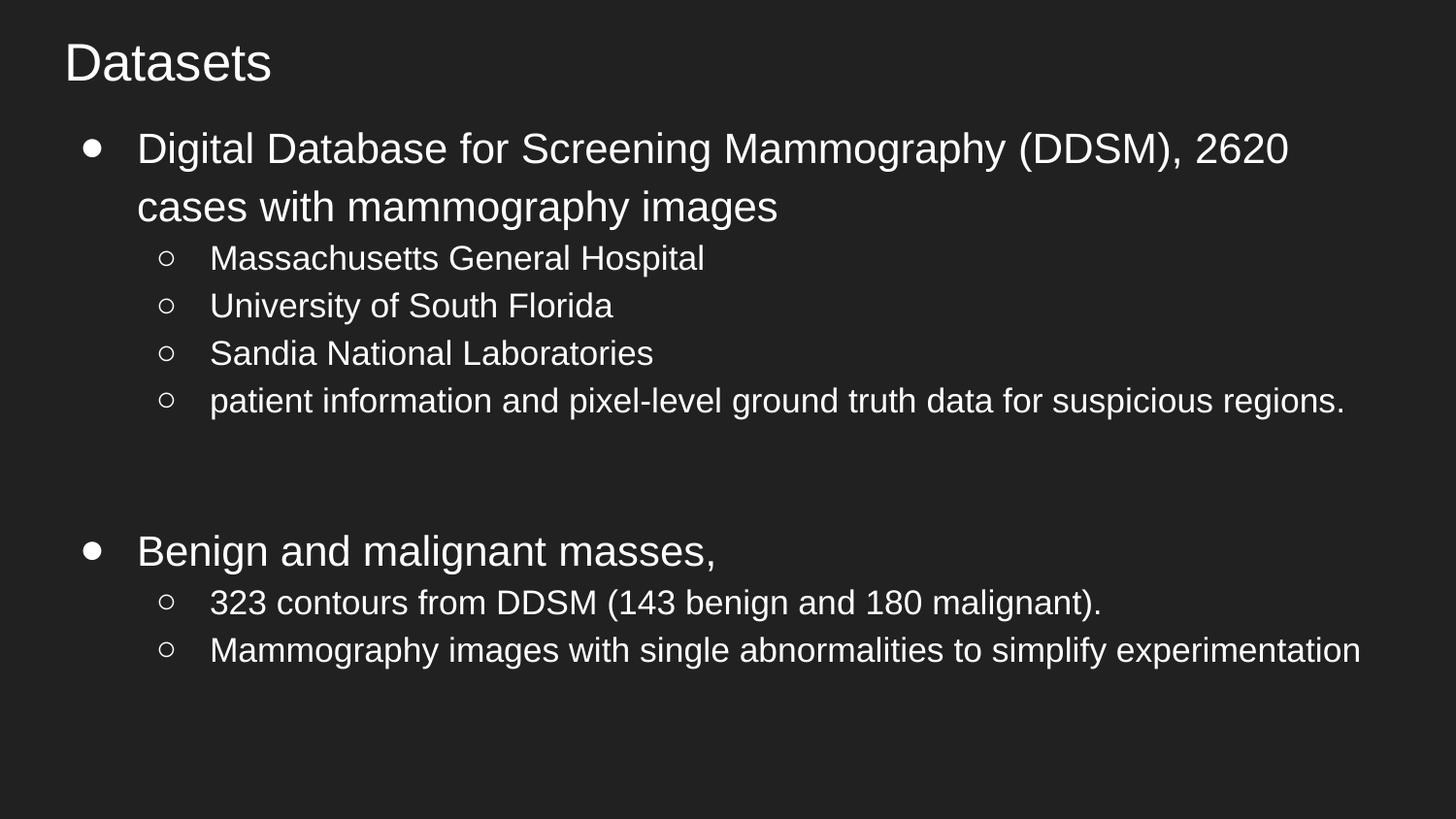

# Datasets
Digital Database for Screening Mammography (DDSM), 2620 cases with mammography images
Massachusetts General Hospital
University of South Florida
Sandia National Laboratories
patient information and pixel-level ground truth data for suspicious regions.

Benign and malignant masses,
323 contours from DDSM (143 benign and 180 malignant).
Mammography images with single abnormalities to simplify experimentation